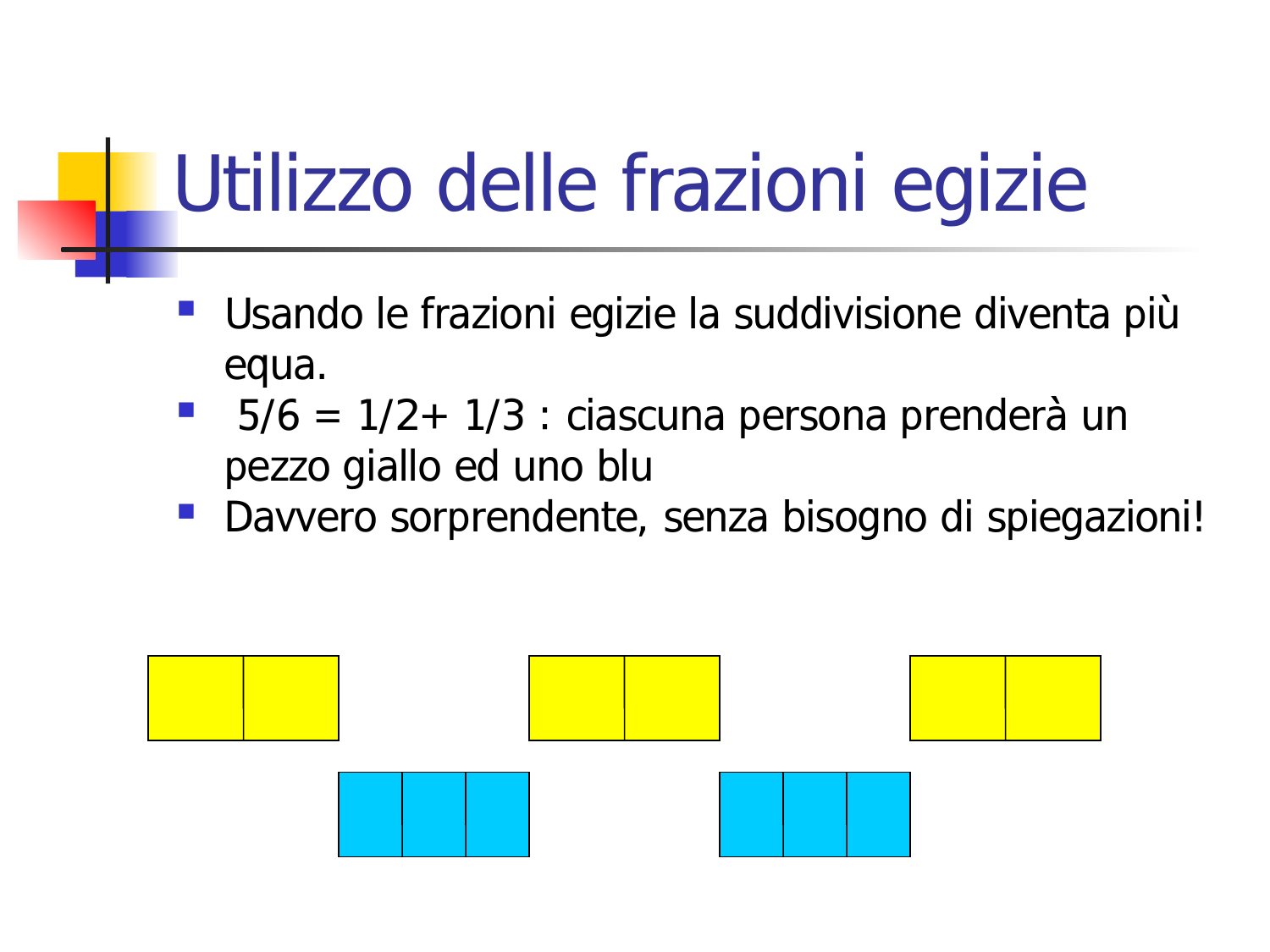

# Utilizzo delle frazioni egizie
Usando le frazioni egizie la suddivisione diventa più equa.
 5/6 = 1/2+ 1/3 : ciascuna persona prenderà un pezzo giallo ed uno blu
Davvero sorprendente, senza bisogno di spiegazioni!